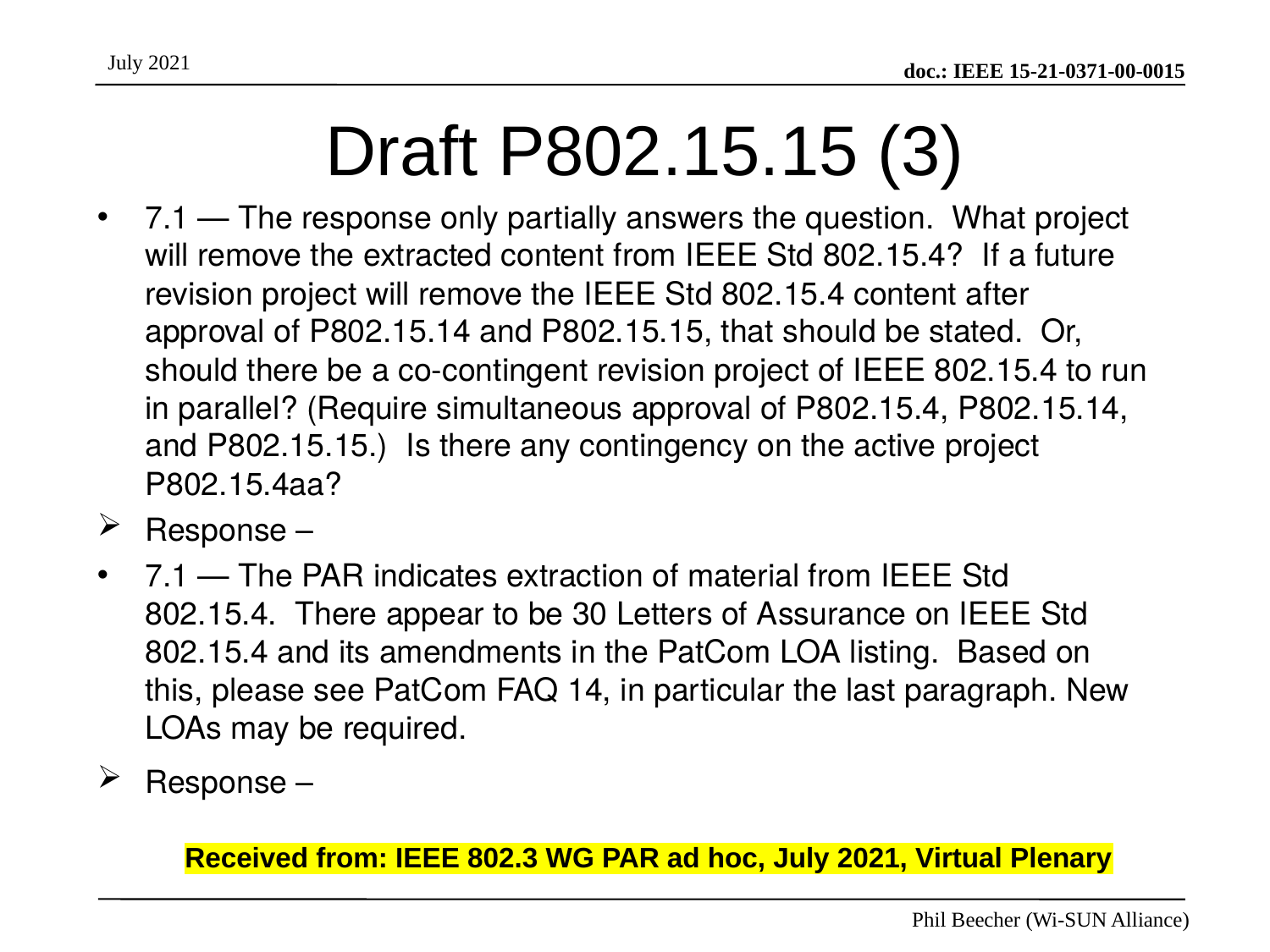

# Draft P802.15.15 (3)
7.1 — The response only partially answers the question.  What project will remove the extracted content from IEEE Std 802.15.4?  If a future revision project will remove the IEEE Std 802.15.4 content after approval of P802.15.14 and P802.15.15, that should be stated.  Or, should there be a co-contingent revision project of IEEE 802.15.4 to run in parallel? (Require simultaneous approval of P802.15.4, P802.15.14, and P802.15.15.)  Is there any contingency on the active project P802.15.4aa?
Response –
7.1 — The PAR indicates extraction of material from IEEE Std 802.15.4.  There appear to be 30 Letters of Assurance on IEEE Std 802.15.4 and its amendments in the PatCom LOA listing.  Based on this, please see PatCom FAQ 14, in particular the last paragraph. New LOAs may be required.
Response –
Received from: IEEE 802.3 WG PAR ad hoc, July 2021, Virtual Plenary
11